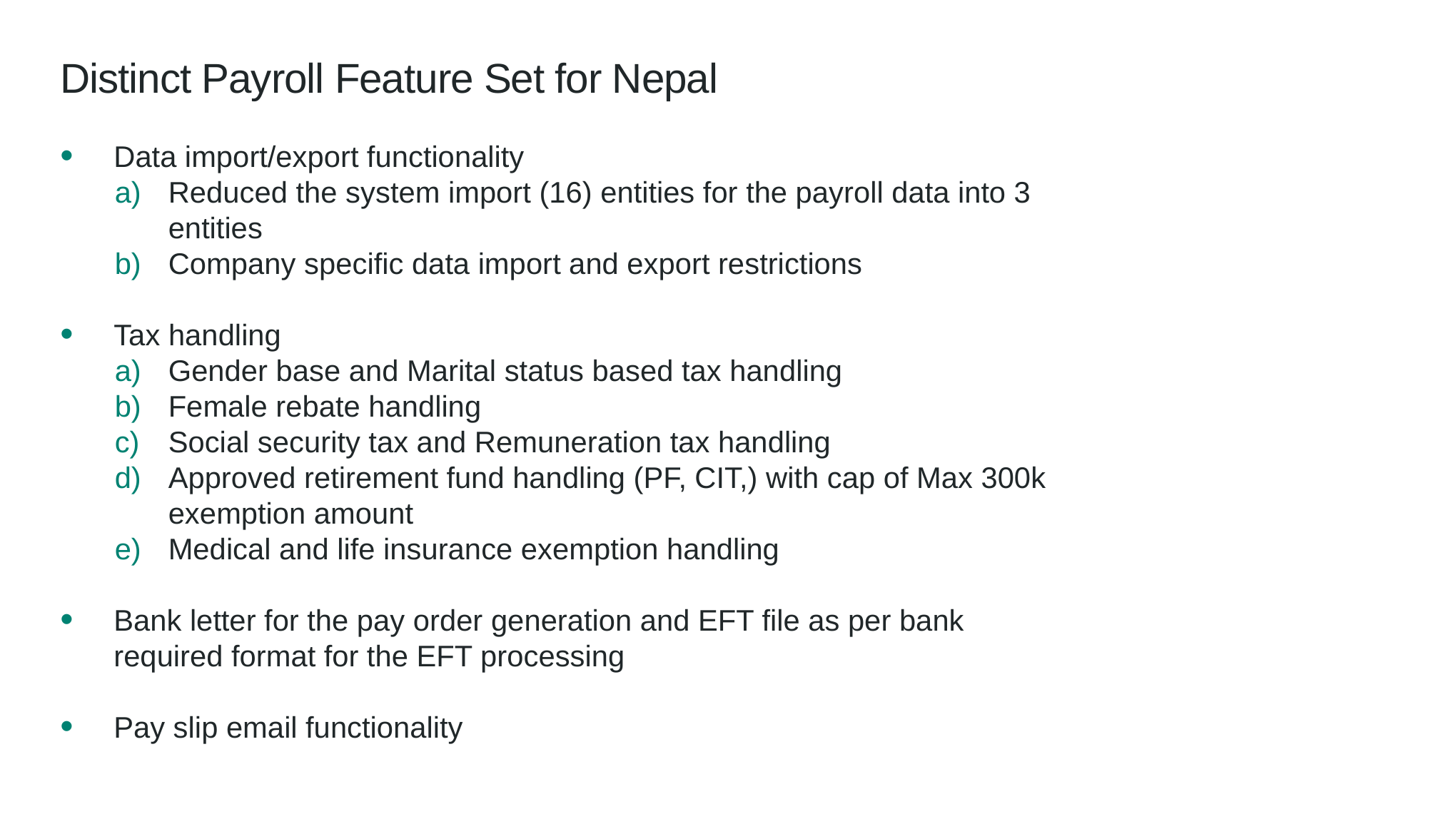

# Distinct Payroll Feature Set for Nepal
Data import/export functionality
Reduced the system import (16) entities for the payroll data into 3 entities
Company specific data import and export restrictions

Tax handling
Gender base and Marital status based tax handling
Female rebate handling
Social security tax and Remuneration tax handling
Approved retirement fund handling (PF, CIT,) with cap of Max 300k exemption amount
Medical and life insurance exemption handling

Bank letter for the pay order generation and EFT file as per bank required format for the EFT processing

Pay slip email functionality